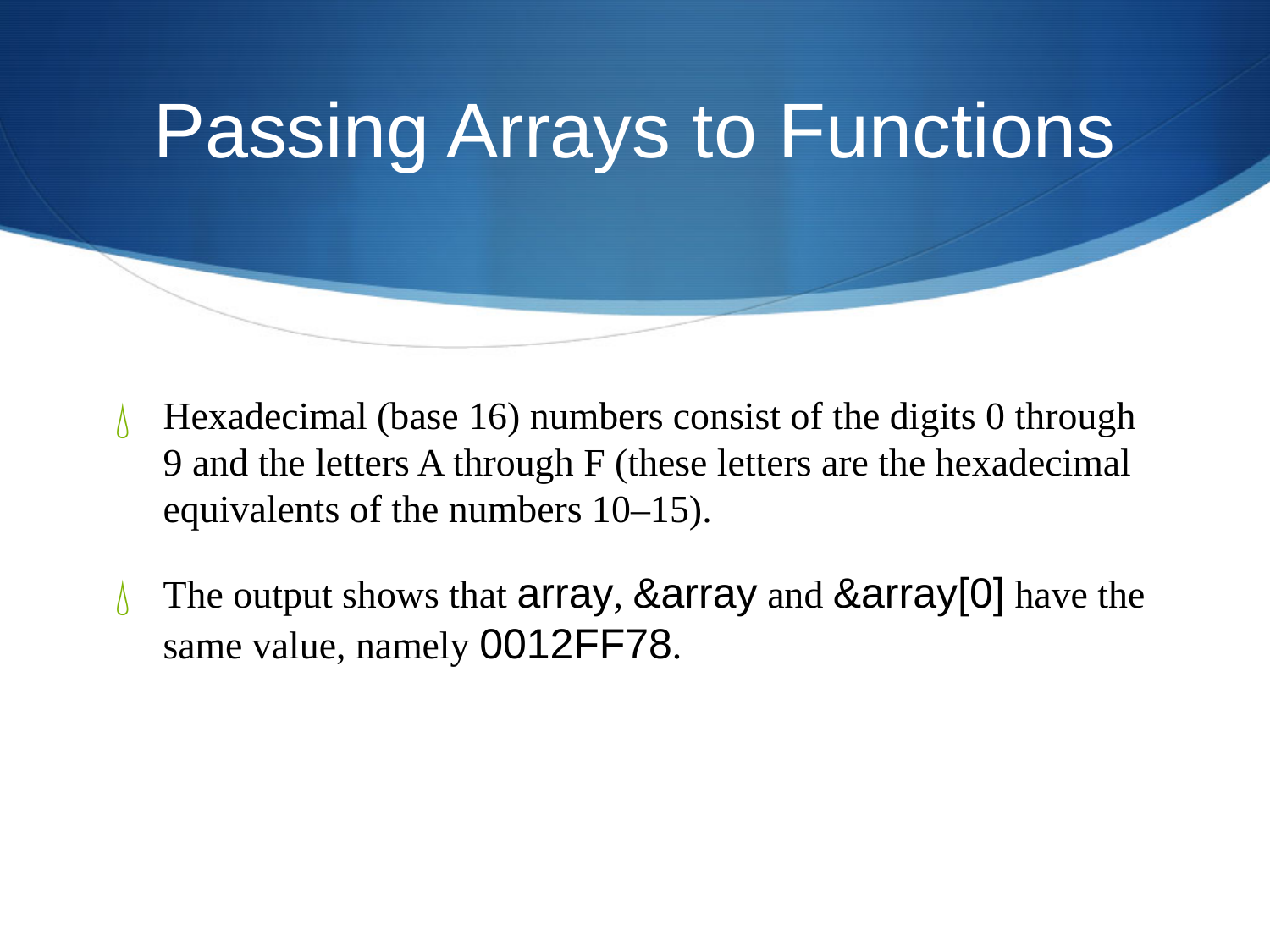

# Passing Arrays to Functions
Hexadecimal (base 16) numbers consist of the digits 0 through 9 and the letters A through F (these letters are the hexadecimal equivalents of the numbers 10–15).
The output shows that array, &array and &array[0] have the same value, namely 0012FF78.